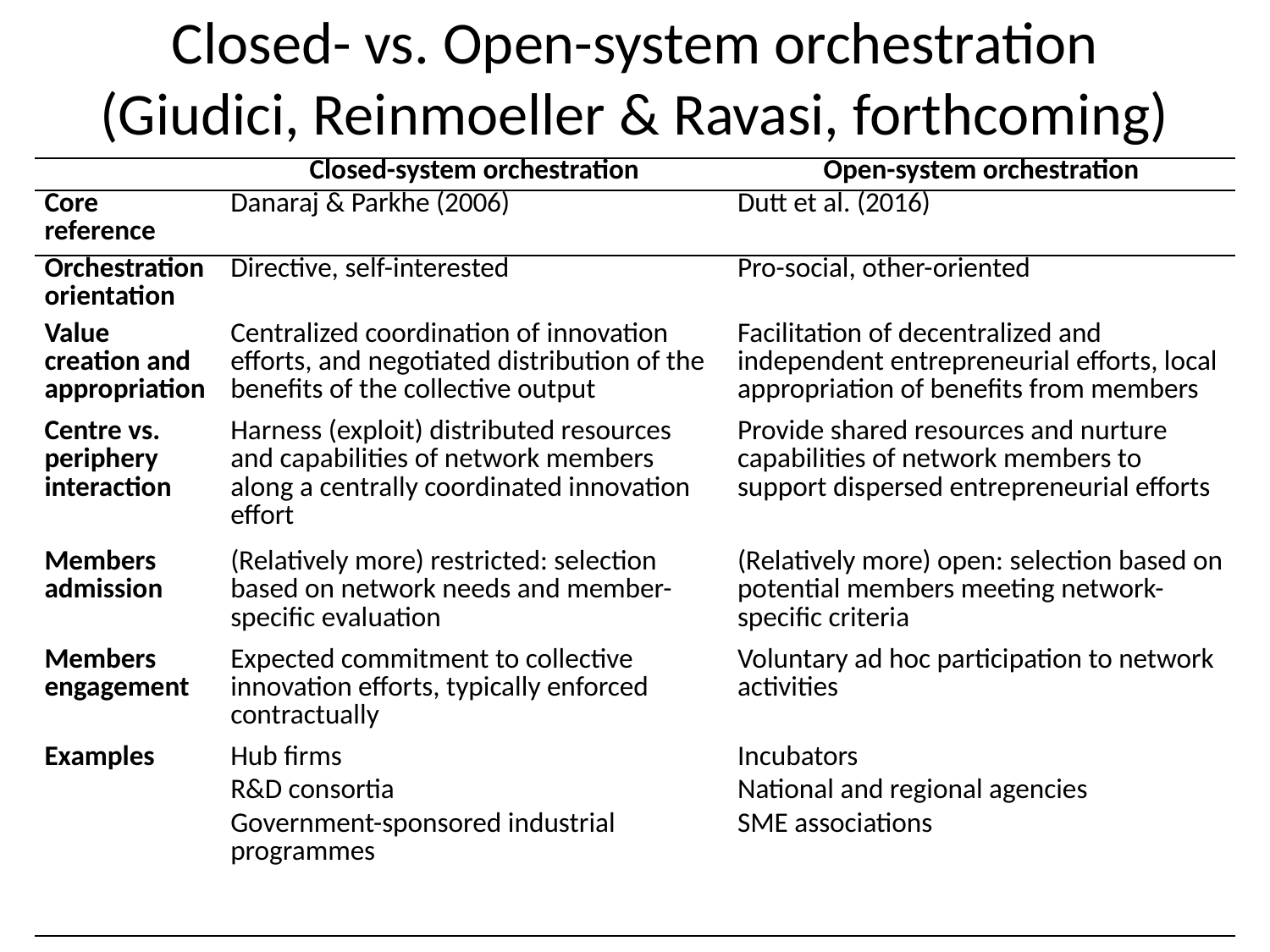

# Closed- vs. Open-system orchestration (Giudici, Reinmoeller & Ravasi, forthcoming)
|  | Closed-system orchestration | Open-system orchestration |
| --- | --- | --- |
| Core reference | Danaraj & Parkhe (2006) | Dutt et al. (2016) |
| Orchestration orientation | Directive, self-interested | Pro-social, other-oriented |
| Value creation and appropriation | Centralized coordination of innovation efforts, and negotiated distribution of the benefits of the collective output | Facilitation of decentralized and independent entrepreneurial efforts, local appropriation of benefits from members |
| Centre vs. periphery interaction | Harness (exploit) distributed resources and capabilities of network members along a centrally coordinated innovation effort | Provide shared resources and nurture capabilities of network members to support dispersed entrepreneurial efforts |
| Members admission | (Relatively more) restricted: selection based on network needs and member-specific evaluation | (Relatively more) open: selection based on potential members meeting network-specific criteria |
| Members engagement | Expected commitment to collective innovation efforts, typically enforced contractually | Voluntary ad hoc participation to network activities |
| Examples | Hub firms R&D consortia Government-sponsored industrial programmes | Incubators National and regional agencies SME associations |